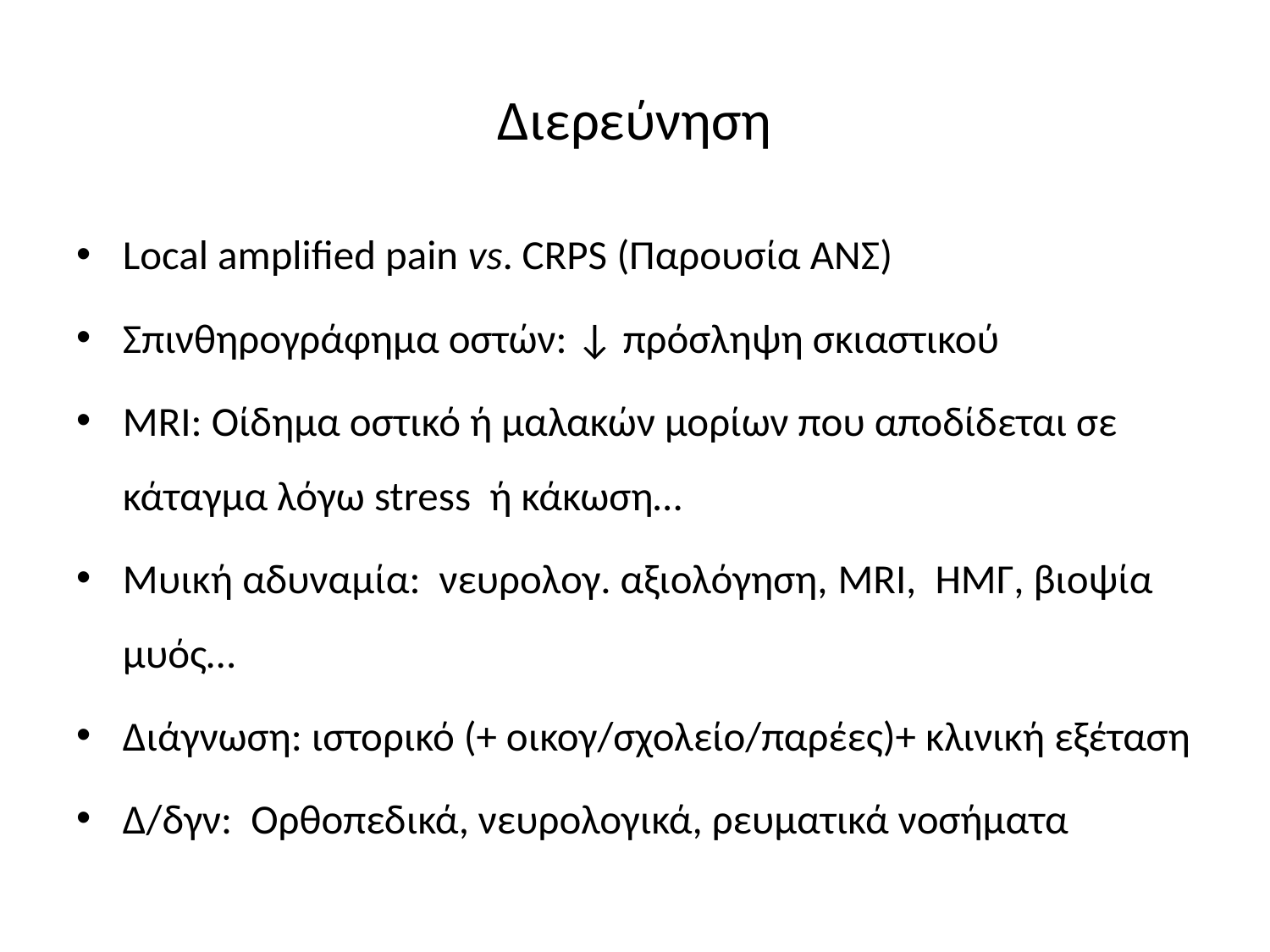

# Διερεύνηση
Local amplified pain vs. CRPS (Παρουσία ΑΝΣ)
Σπινθηρογράφημα οστών: ↓ πρόσληψη σκιαστικού
MRI: Οίδημα οστικό ή μαλακών μορίων που αποδίδεται σε κάταγμα λόγω stress  ή κάκωση…
Μυική αδυναμία:  νευρολογ. αξιολόγηση, MRI,  ΗΜΓ, βιοψία μυός…
Διάγνωση: ιστορικό (+ οικογ/σχολείο/παρέες)+ κλινική εξέταση
Δ/δγν:  Ορθοπεδικά, νευρολογικά, ρευματικά νοσήματα